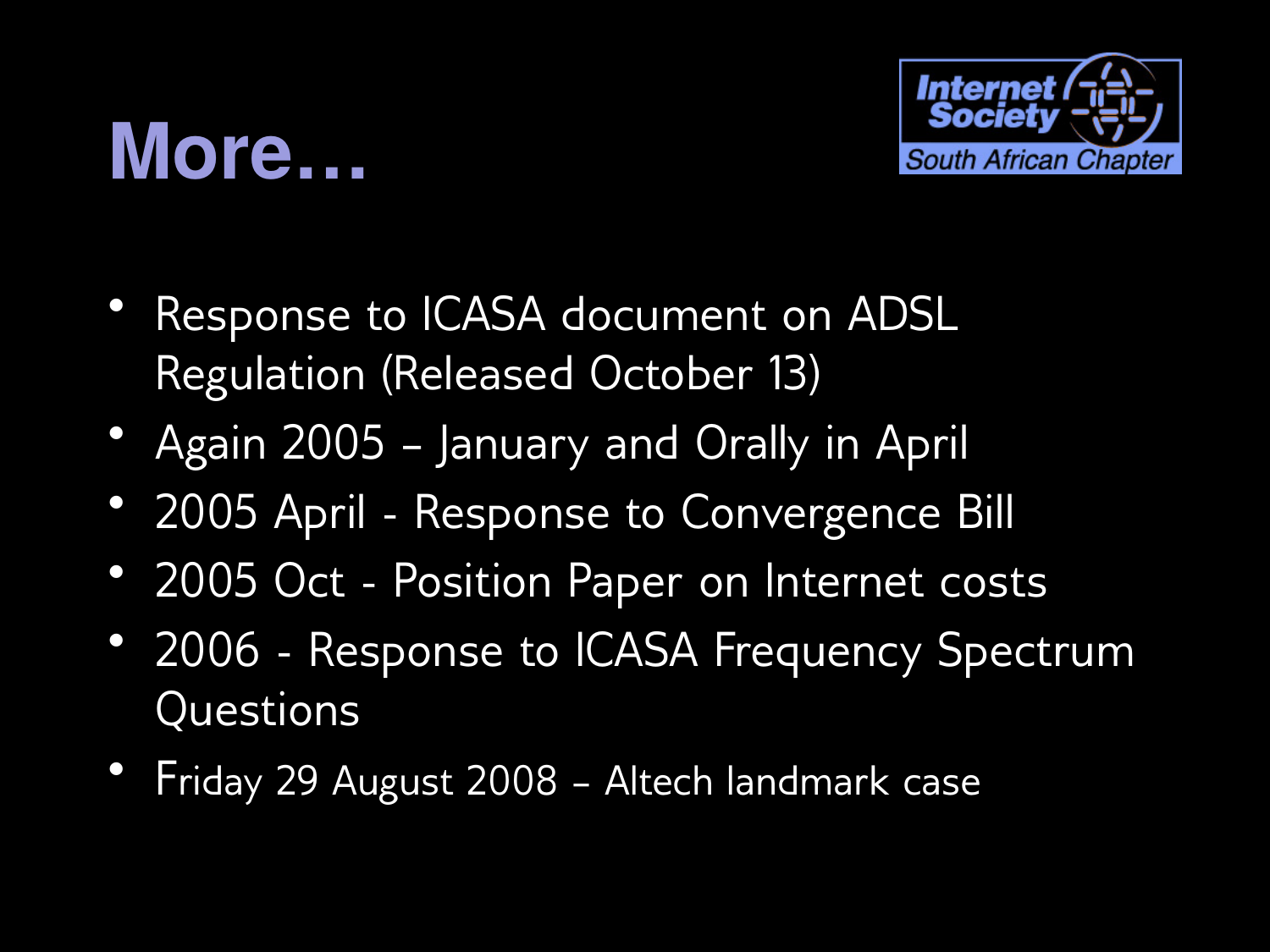

# More…
Response to ICASA document on ADSL Regulation (Released October 13)
Again 2005 – January and Orally in April
2005 April - Response to Convergence Bill
2005 Oct - Position Paper on Internet costs
2006 - Response to ICASA Frequency Spectrum Questions
Friday 29 August 2008 – Altech landmark case
5/24/10
6